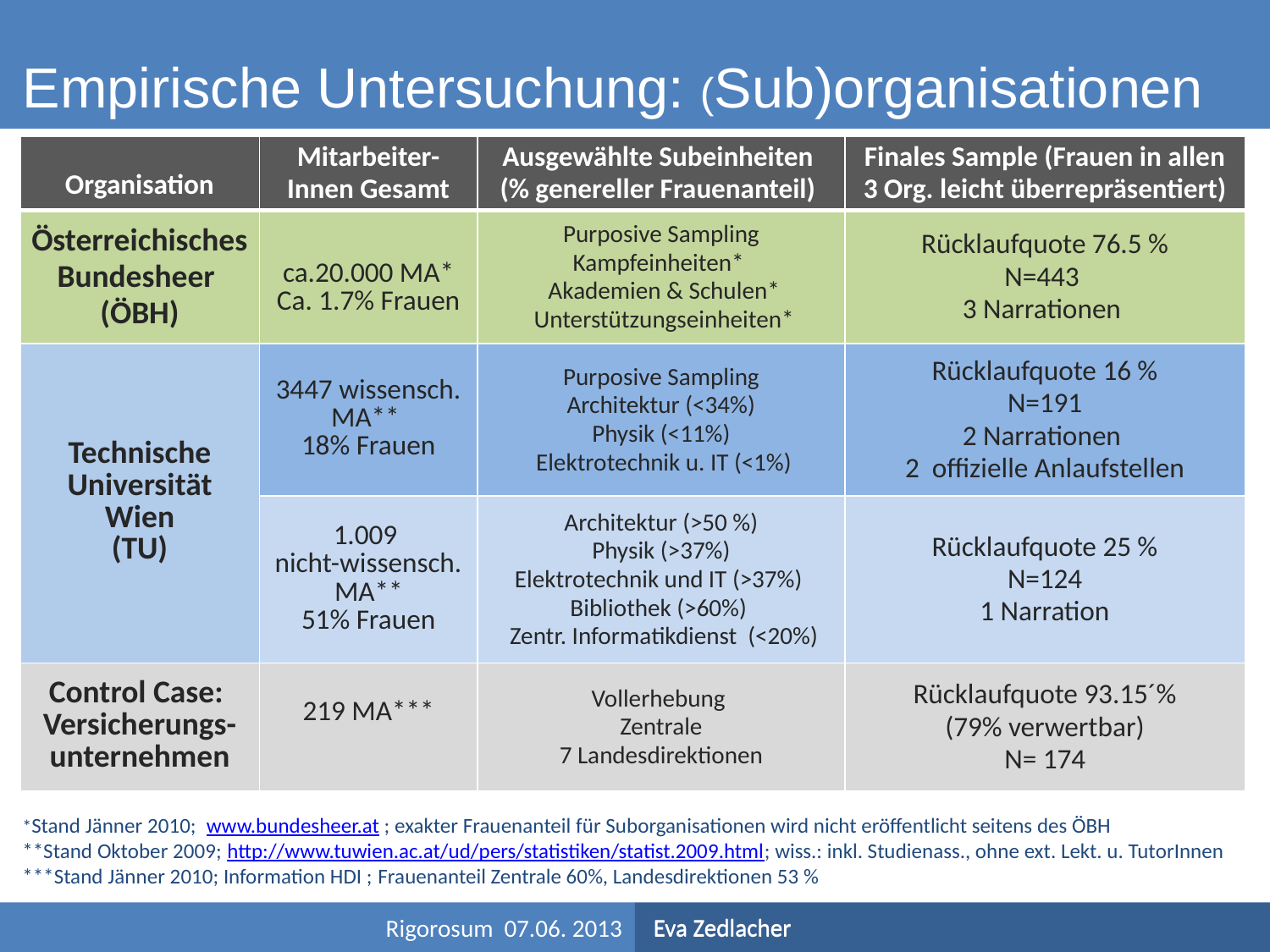

# Empirische Untersuchung: (Sub)organisationen
| Organisation | Mitarbeiter-Innen Gesamt | Ausgewählte Subeinheiten (% genereller Frauenanteil) | Finales Sample (Frauen in allen 3 Org. leicht überrepräsentiert) |
| --- | --- | --- | --- |
| Österreichisches Bundesheer (ÖBH) | ca.20.000 MA\* Ca. 1.7% Frauen | Purposive Sampling Kampfeinheiten\* Akademien & Schulen\* Unterstützungseinheiten\* | Rücklaufquote 76.5 % N=443 3 Narrationen |
| Technische Universität Wien (TU) | 3447 wissensch. MA\*\* 18% Frauen | Purposive Sampling Architektur (<34%) Physik (<11%) Elektrotechnik u. IT (<1%) | Rücklaufquote 16 % N=191 2 Narrationen 2 offizielle Anlaufstellen |
|  | 1.009 nicht-wissensch. MA\*\* 51% Frauen | Architektur (>50 %) Physik (>37%) Elektrotechnik und IT (>37%) Bibliothek (>60%) Zentr. Informatikdienst (<20%) | Rücklaufquote 25 % N=124 1 Narration |
| Control Case: Versicherungs-unternehmen | 219 MA\*\*\* | Vollerhebung Zentrale 7 Landesdirektionen | Rücklaufquote 93.15´% (79% verwertbar) N= 174 |
*Stand Jänner 2010;  www.bundesheer.at ; exakter Frauenanteil für Suborganisationen wird nicht eröffentlicht seitens des ÖBH
**Stand Oktober 2009; http://www.tuwien.ac.at/ud/pers/statistiken/statist.2009.html; wiss.: inkl. Studienass., ohne ext. Lekt. u. TutorInnen
***Stand Jänner 2010; Information HDI ; Frauenanteil Zentrale 60%, Landesdirektionen 53 %
Rigorosum  07.06. 2013
Eva Zedlacher